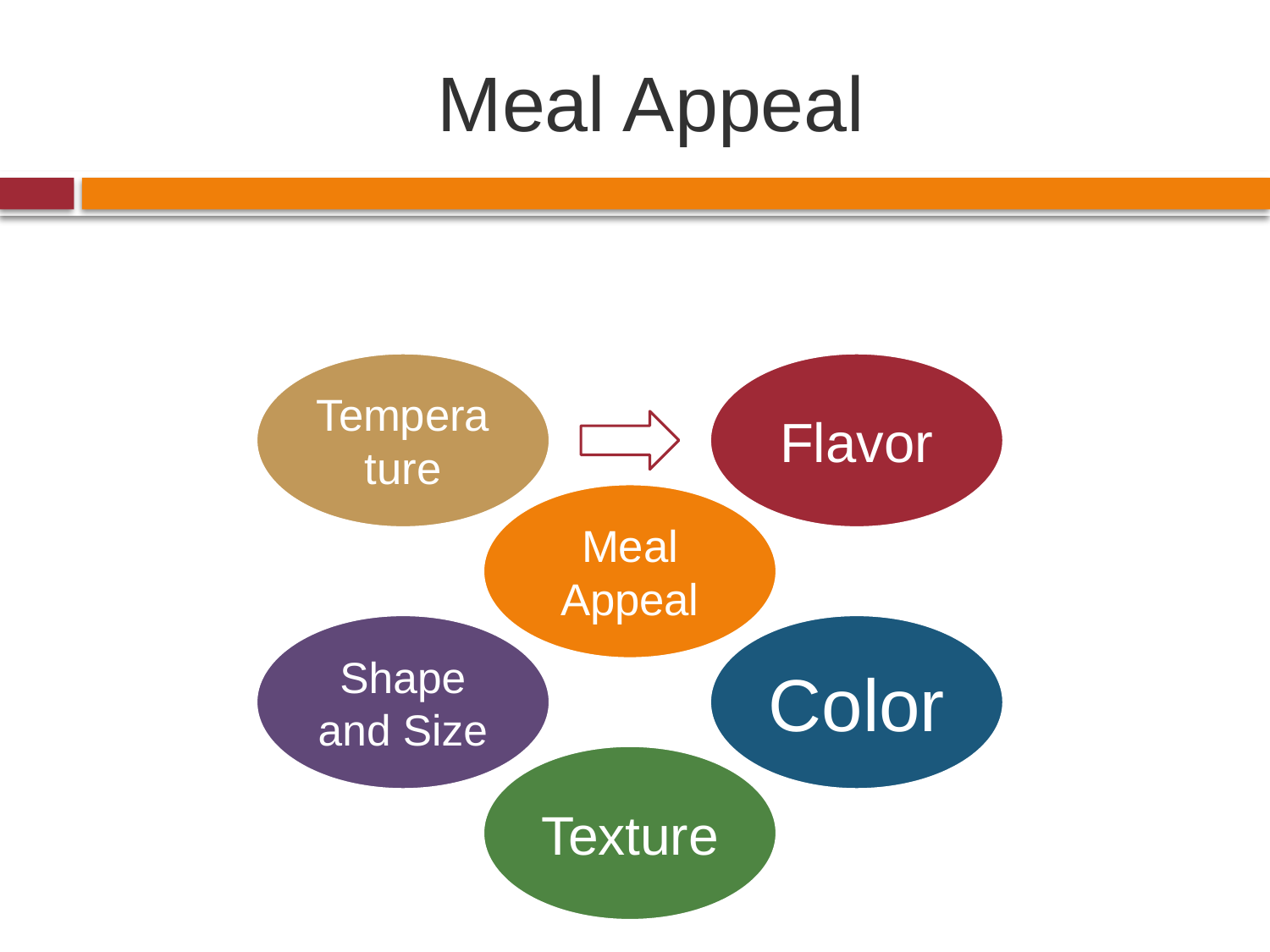

# Meal Appeal
Meal Appeal
Flavor
Color
Texture
Shape and Size
Temperature